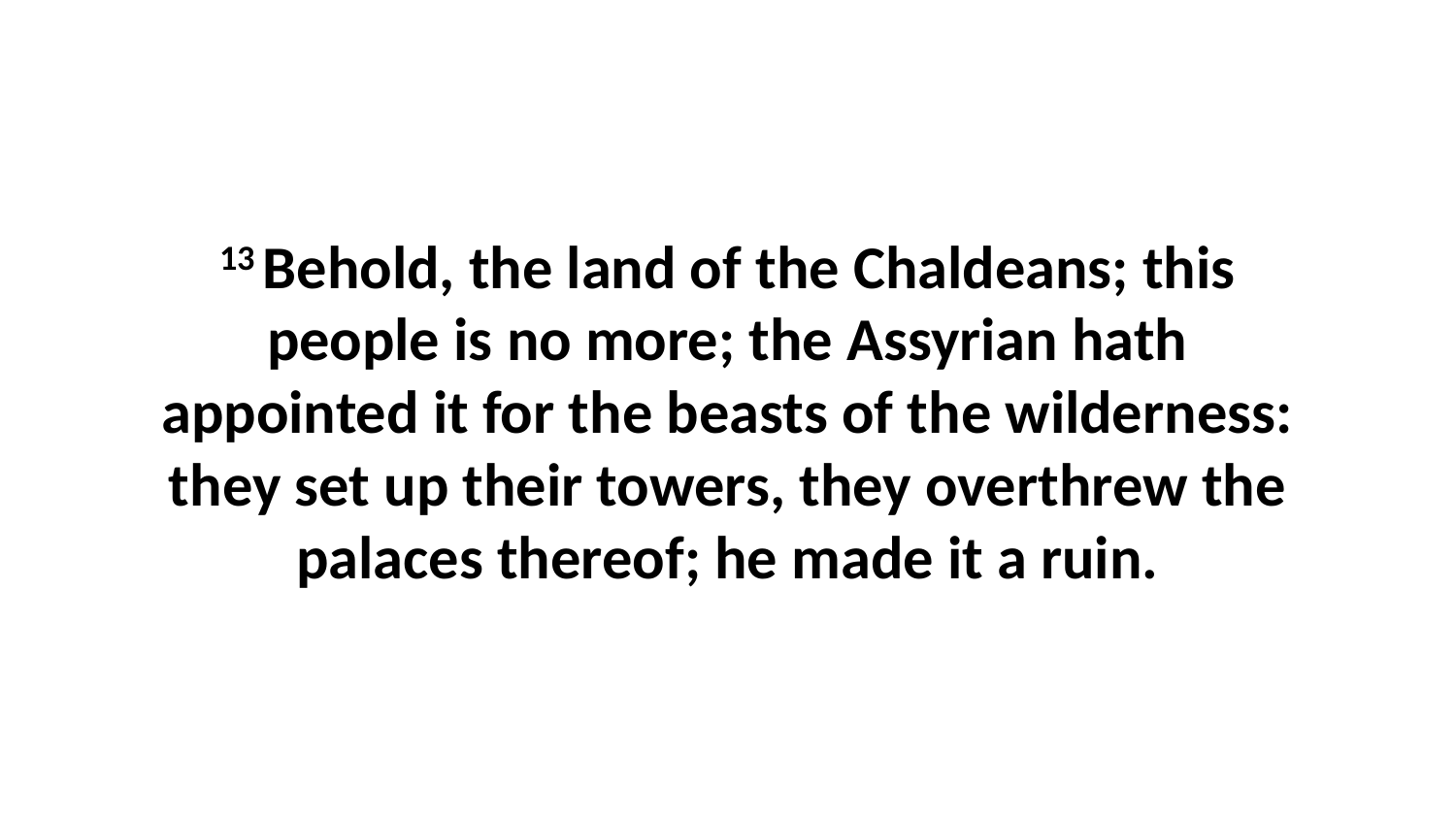

13 Behold, the land of the Chaldeans; this people is no more; the Assyrian hath appointed it for the beasts of the wilderness: they set up their towers, they overthrew the palaces thereof; he made it a ruin.